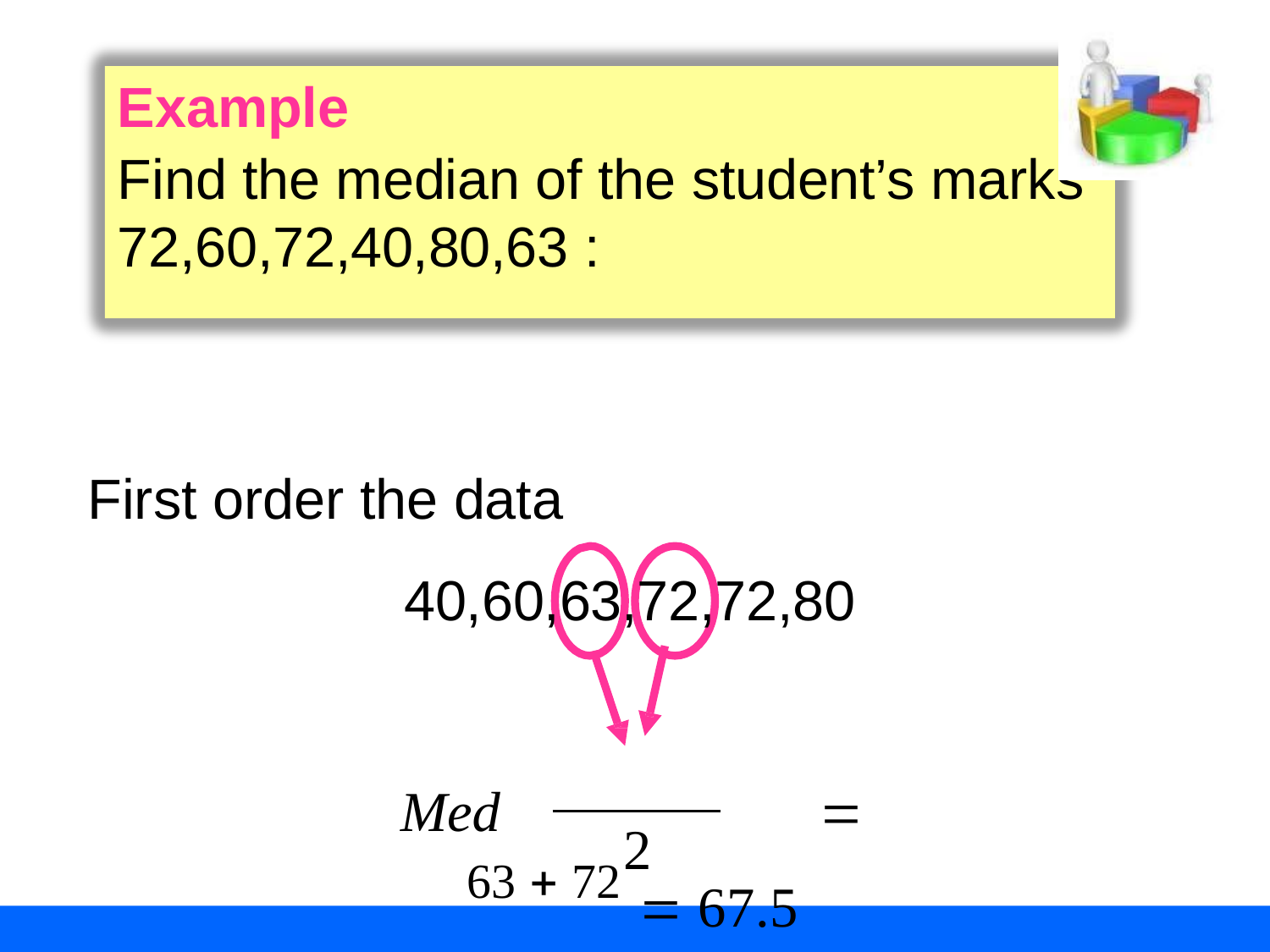

Example
Find the median of the student’s marks
72,60,72,40,80,63 :
First order the data
40,60,63,72,72,80

Med	= 63 + 72 = 67.5

2